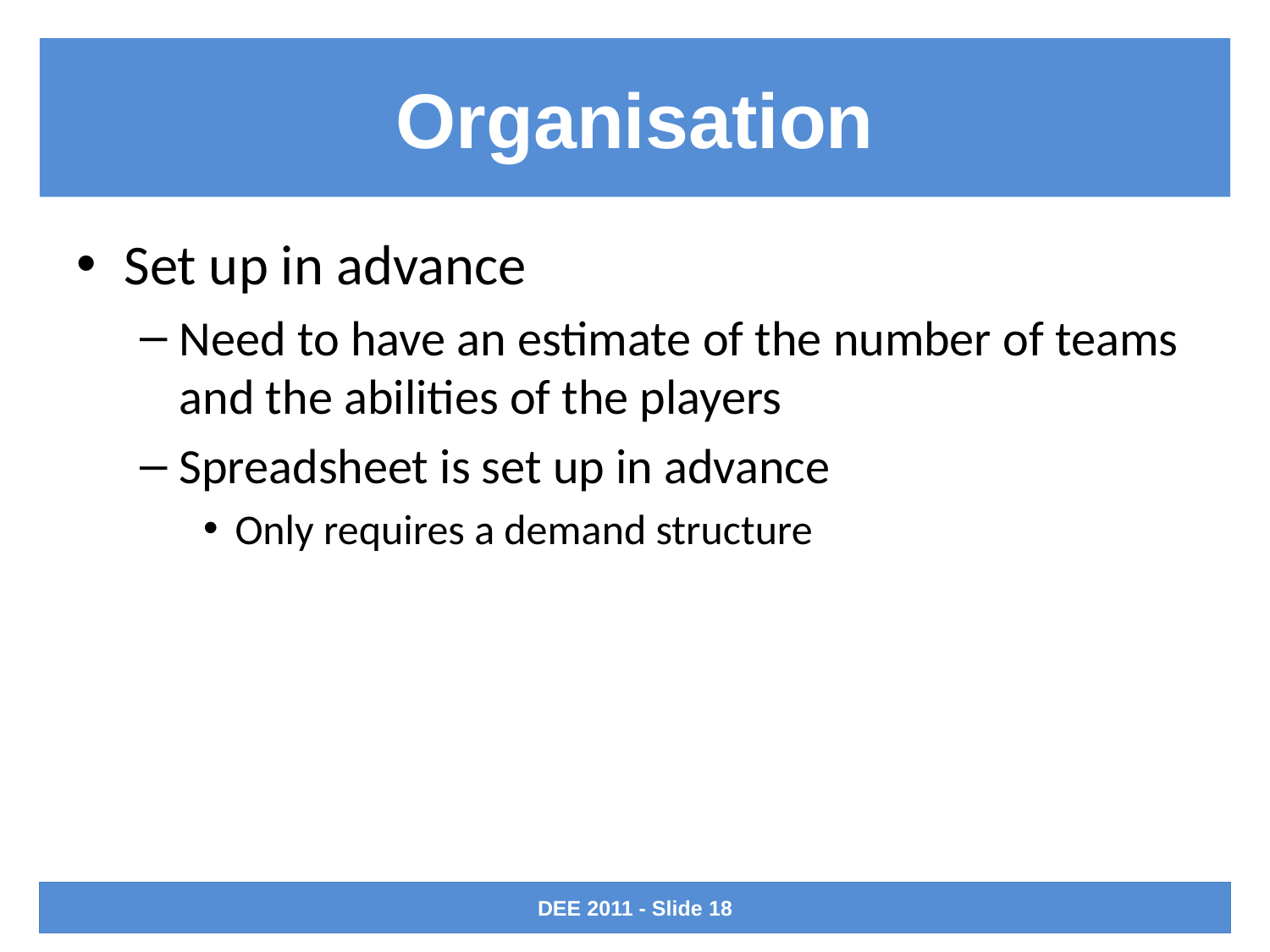

# Organisation
Set up in advance
Need to have an estimate of the number of teams and the abilities of the players
Spreadsheet is set up in advance
Only requires a demand structure
DEE 2011 - Slide 18